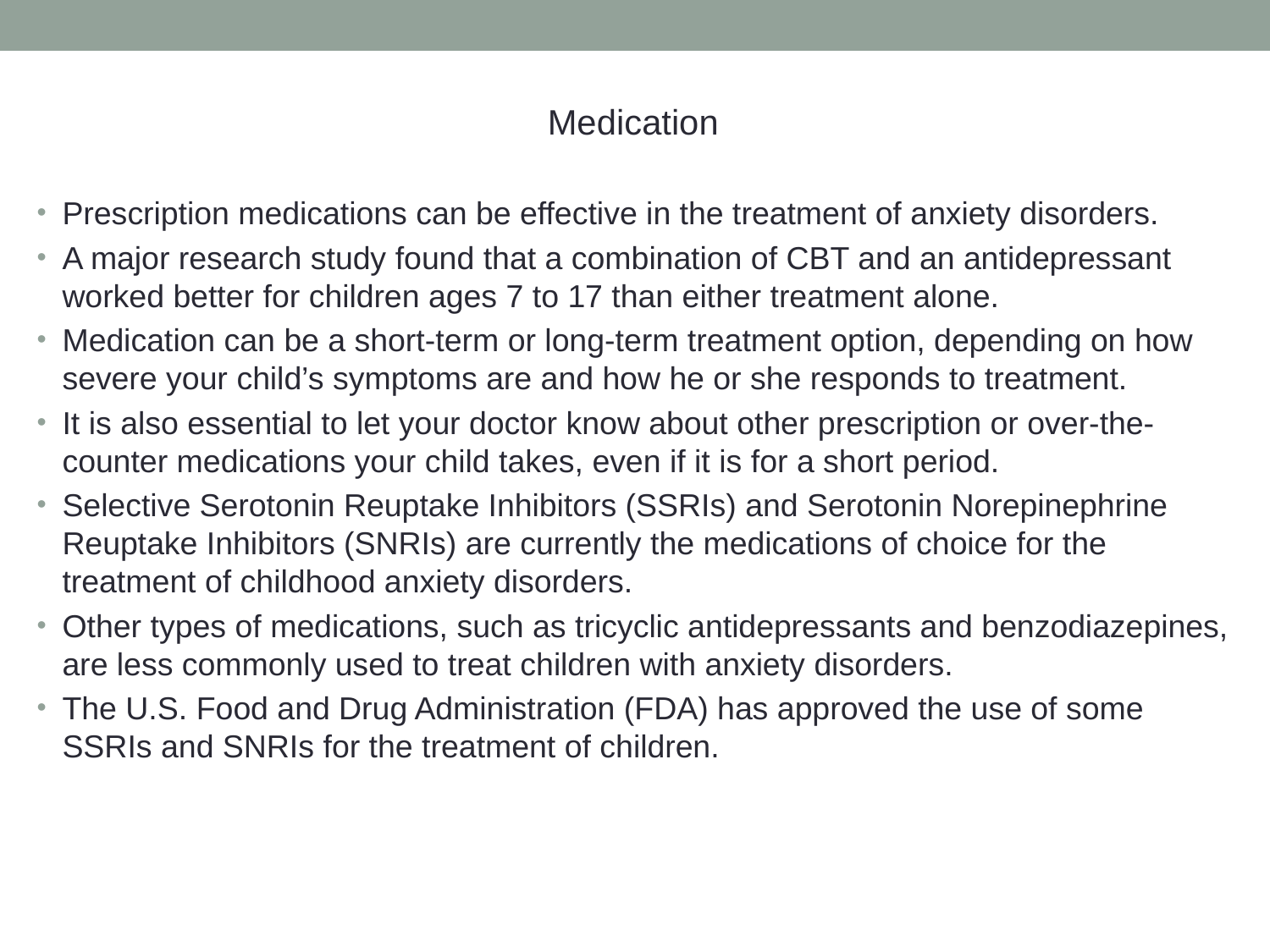

Medication

Prescription medications can be effective in the treatment of anxiety disorders.
A major research study found that a combination of CBT and an antidepressant worked better for children ages 7 to 17 than either treatment alone.
Medication can be a short-term or long-term treatment option, depending on how severe your child’s symptoms are and how he or she responds to treatment.
It is also essential to let your doctor know about other prescription or over-the-counter medications your child takes, even if it is for a short period.
Selective Serotonin Reuptake Inhibitors (SSRIs) and Serotonin Norepinephrine Reuptake Inhibitors (SNRIs) are currently the medications of choice for the treatment of childhood anxiety disorders.
Other types of medications, such as tricyclic antidepressants and benzodiazepines, are less commonly used to treat children with anxiety disorders.
The U.S. Food and Drug Administration (FDA) has approved the use of some SSRIs and SNRIs for the treatment of children.